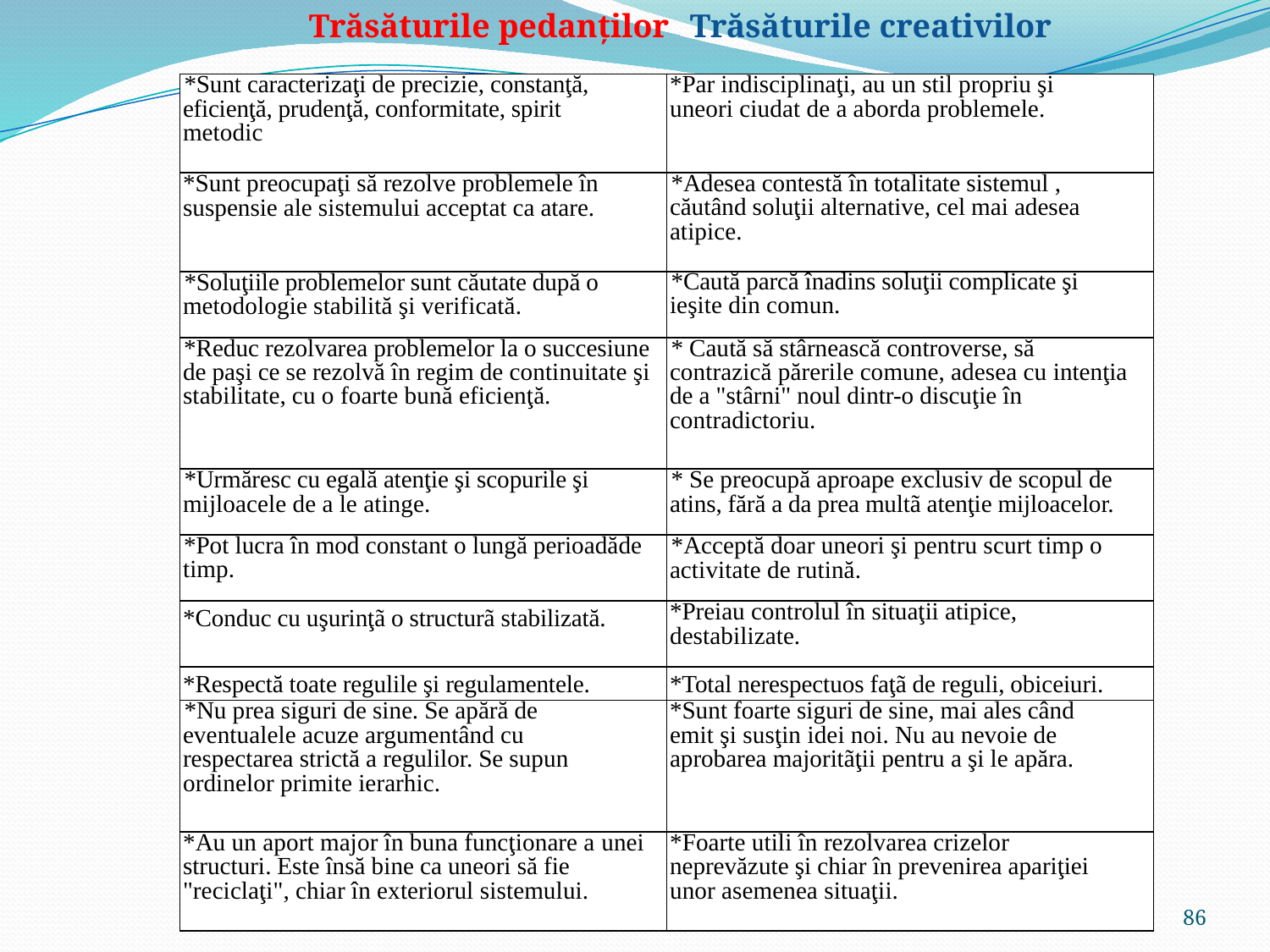

Trăsăturile pedanţilor	Trăsăturile creativilor
| \*Sunt caracterizaţi de precizie, constanţă, eficienţă, prudenţă, conformitate, spirit metodic | \*Par indisciplinaţi, au un stil propriu şi uneori ciudat de a aborda problemele. |
| --- | --- |
| \*Sunt preocupaţi să rezolve problemele în suspensie ale sistemului acceptat ca atare. | \*Adesea contestă în totalitate sistemul , căutând soluţii alternative, cel mai adesea atipice. |
| \*Soluţiile problemelor sunt căutate după o metodologie stabilită şi verificată. | \*Caută parcă înadins soluţii complicate şi ieşite din comun. |
| \*Reduc rezolvarea problemelor la o succesiune de paşi ce se rezolvă în regim de continuitate şi stabilitate, cu o foarte bună eficienţă. | \* Caută să stârnească controverse, să contrazică părerile comune, adesea cu intenţia de a "stârni" noul dintr-o discuţie în contradictoriu. |
| \*Urmăresc cu egală atenţie şi scopurile şi mijloacele de a le atinge. | \* Se preocupă aproape exclusiv de scopul de atins, fără a da prea multã atenţie mijloacelor. |
| \*Pot lucra în mod constant o lungă perioadăde timp. | \*Acceptă doar uneori şi pentru scurt timp o activitate de rutină. |
| \*Conduc cu uşurinţã o structurã stabilizată. | \*Preiau controlul în situaţii atipice, destabilizate. |
| \*Respectă toate regulile şi regulamentele. | \*Total nerespectuos faţã de reguli, obiceiuri. |
| \*Nu prea siguri de sine. Se apără de eventualele acuze argumentând cu respectarea strictă a regulilor. Se supun ordinelor primite ierarhic. | \*Sunt foarte siguri de sine, mai ales când emit şi susţin idei noi. Nu au nevoie de aprobarea majoritãţii pentru a şi le apăra. |
| \*Au un aport major în buna funcţionare a unei structuri. Este însă bine ca uneori să fie "reciclaţi", chiar în exteriorul sistemului. | \*Foarte utili în rezolvarea crizelor neprevăzute şi chiar în prevenirea apariţiei unor asemenea situaţii. |
86